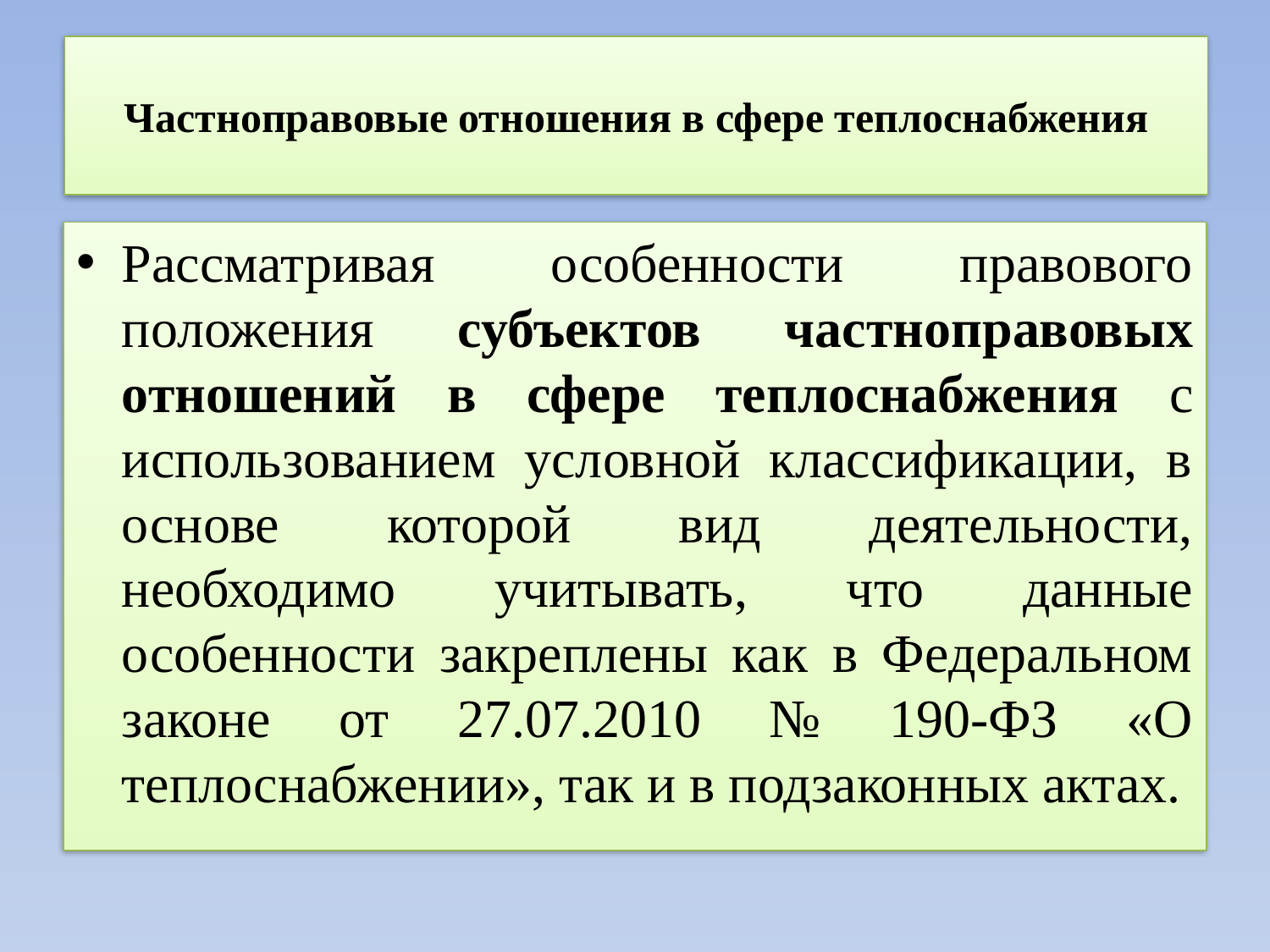

# Частноправовые отношения в сфере теплоснабжения
Рассматривая особенности правового положения субъектов частноправовых отношений в сфере теплоснабжения с использованием условной классификации, в основе которой вид деятельности, необходимо учитывать, что данные особенности закреплены как в Федеральном законе от 27.07.2010 № 190-ФЗ «О теплоснабжении», так и в подзаконных актах.